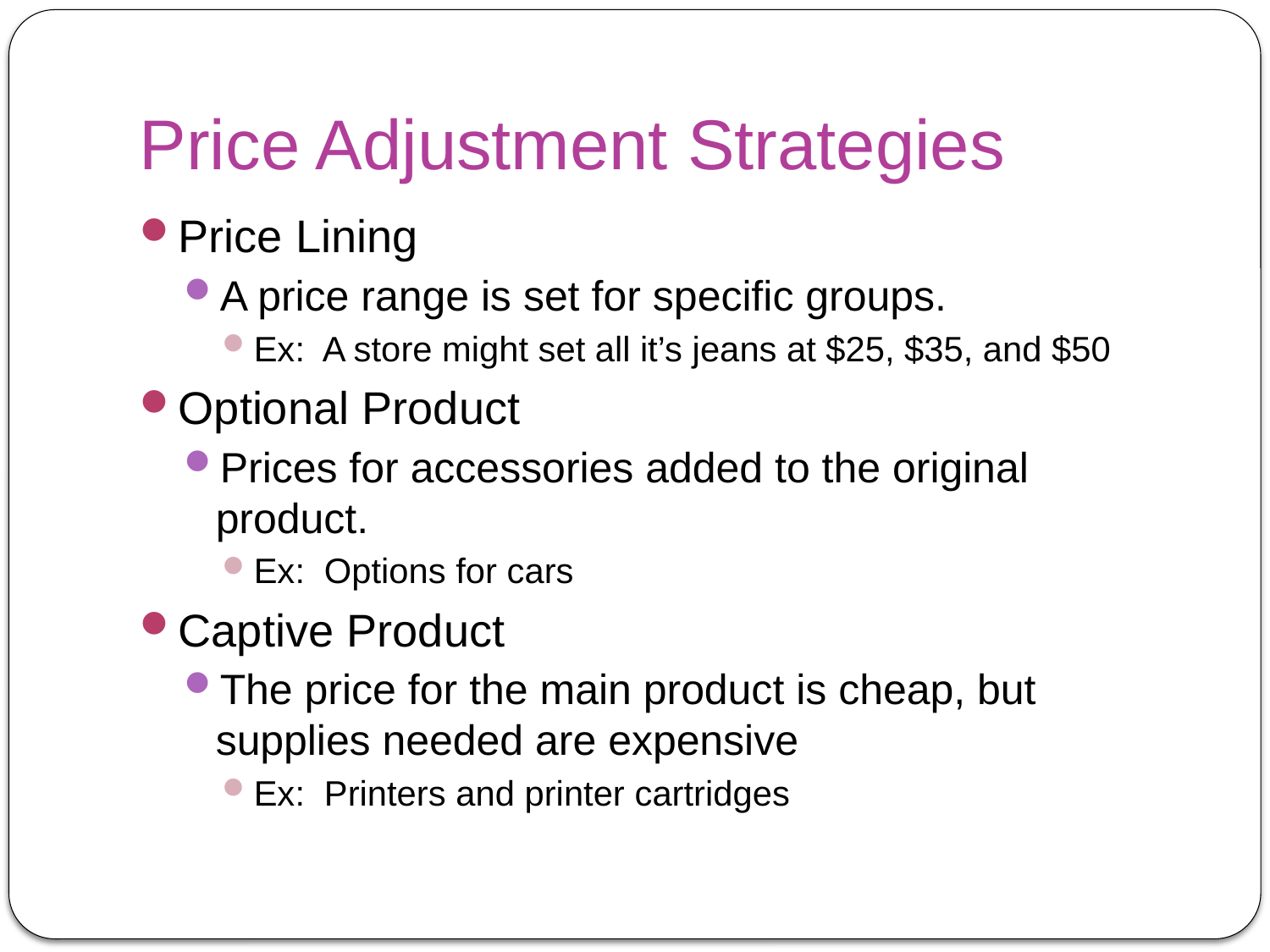

# Price Adjustment Strategies
Price Lining
A price range is set for specific groups.
Ex:  A store might set all it’s jeans at $25, $35, and $50
Optional Product
Prices for accessories added to the original product.
Ex:  Options for cars
Captive Product
The price for the main product is cheap, but supplies needed are expensive
Ex:  Printers and printer cartridges